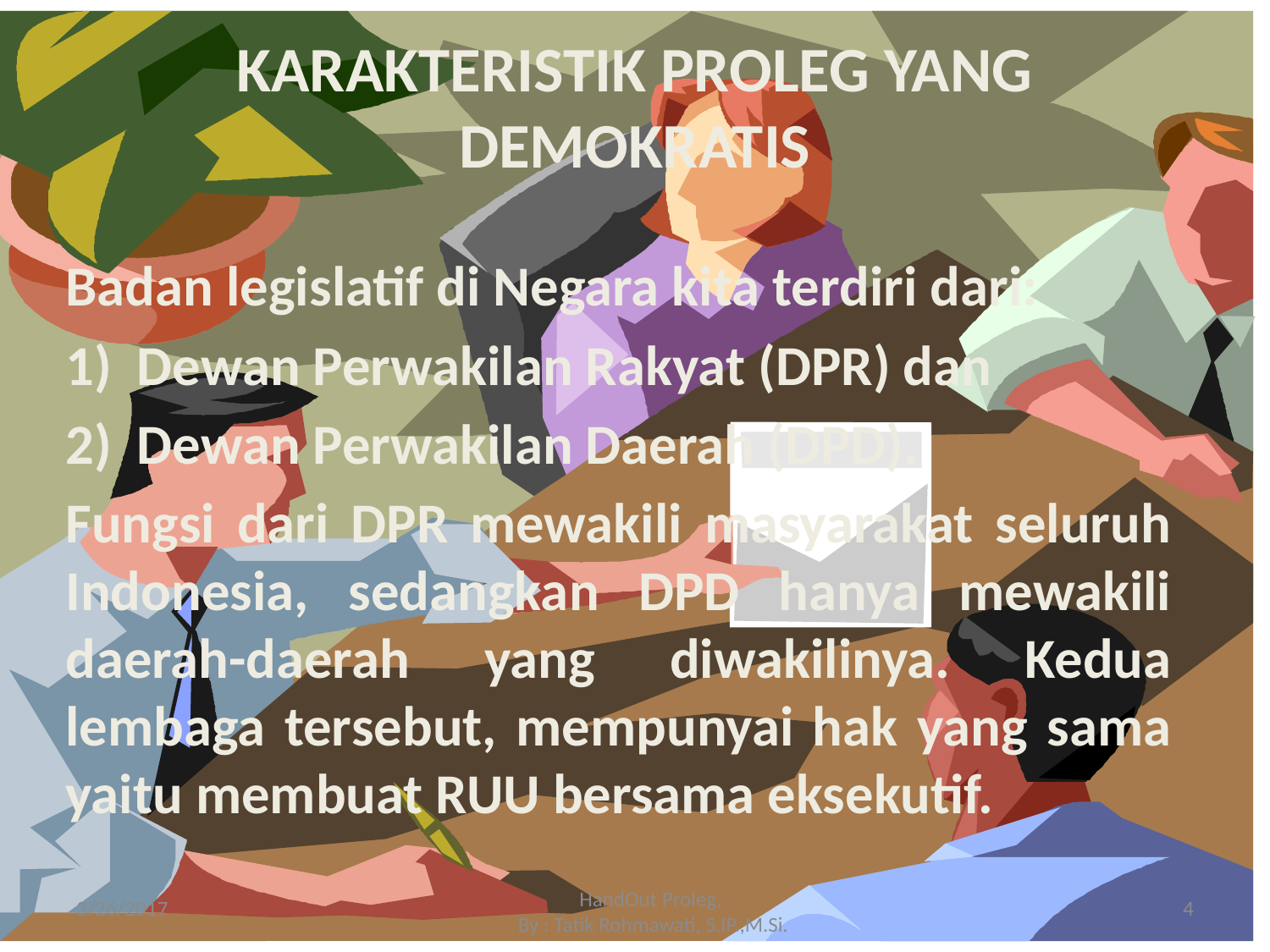

# KARAKTERISTIK PROLEG YANG DEMOKRATIS
Badan legislatif di Negara kita terdiri dari:
Dewan Perwakilan Rakyat (DPR) dan
Dewan Perwakilan Daerah (DPD).
Fungsi dari DPR mewakili masyarakat seluruh Indonesia, sedangkan DPD hanya mewakili daerah-daerah yang diwakilinya. Kedua lembaga tersebut, mempunyai hak yang sama yaitu membuat RUU bersama eksekutif.

3/26/2017
4
HandOut Proleg,
 By : Tatik Rohmawati, S.IP.,M.Si.